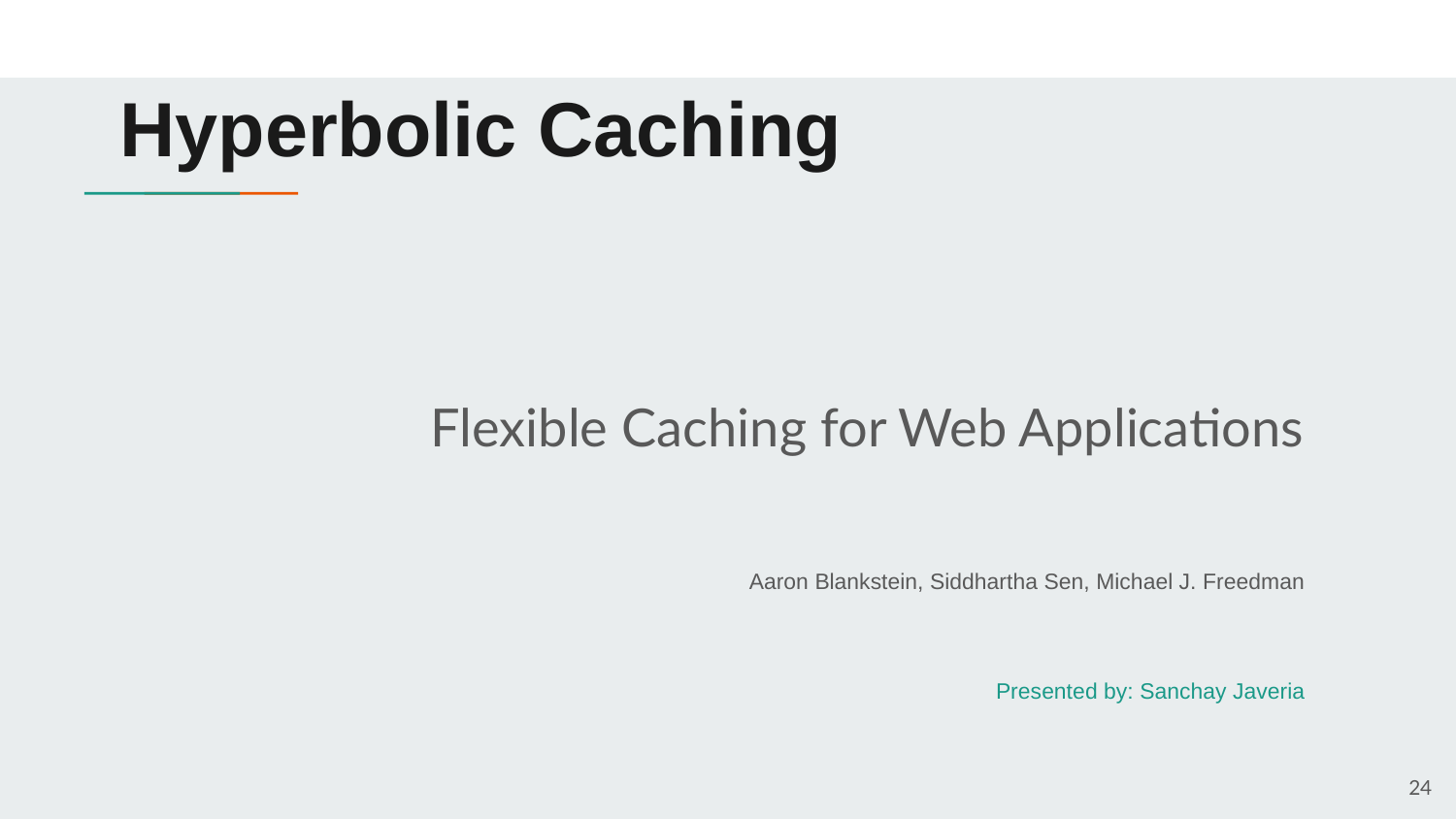

# Hyperbolic Caching
Flexible Caching for Web Applications
Aaron Blankstein, Siddhartha Sen, Michael J. Freedman
Presented by: Sanchay Javeria
24